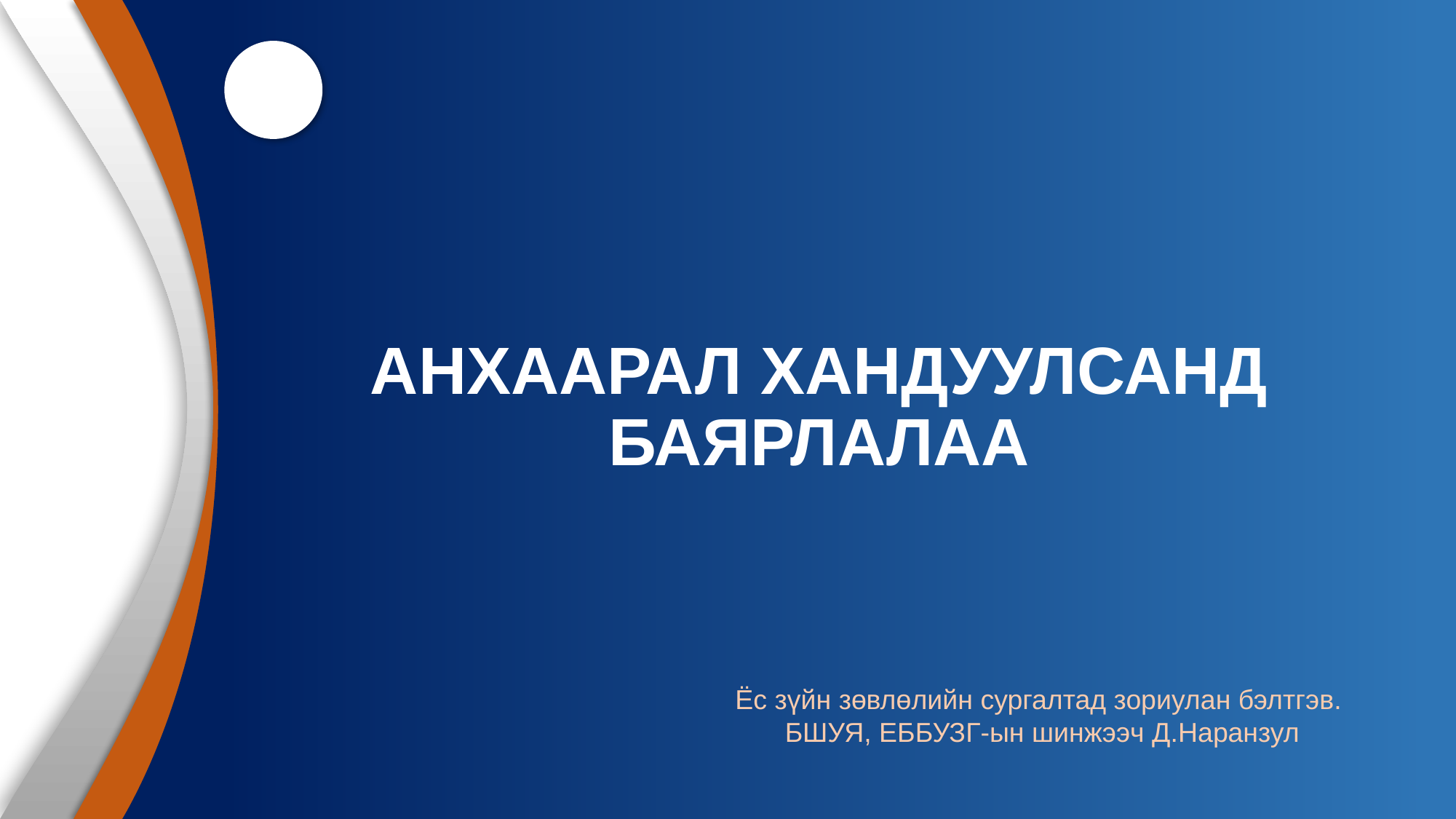

АНХААРАЛ ХАНДУУЛСАНД БАЯРЛАЛАА
Ёс зүйн зөвлөлийн сургалтад зориулан бэлтгэв.  БШУЯ, ЕББУЗГ-ын шинжээч Д.Наранзул